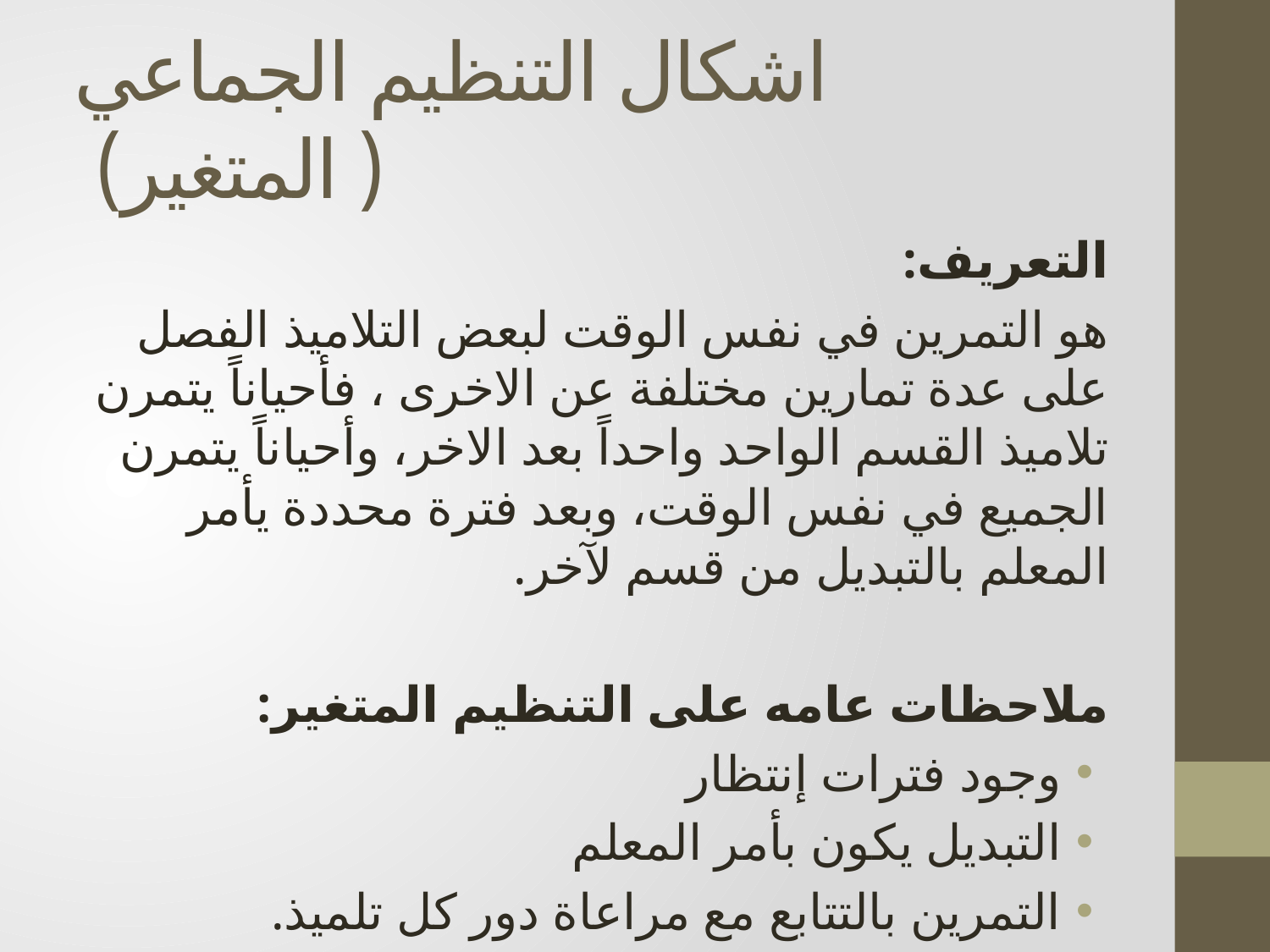

# اشكال التنظيم الجماعي ( المتغير)
التعريف:
هو التمرين في نفس الوقت لبعض التلاميذ الفصل على عدة تمارين مختلفة عن الاخرى ، فأحياناً يتمرن تلاميذ القسم الواحد واحداً بعد الاخر، وأحياناً يتمرن الجميع في نفس الوقت، وبعد فترة محددة يأمر المعلم بالتبديل من قسم لآخر.

ملاحظات عامه على التنظيم المتغير:
وجود فترات إنتظار
التبديل يكون بأمر المعلم
التمرين بالتتابع مع مراعاة دور كل تلميذ.